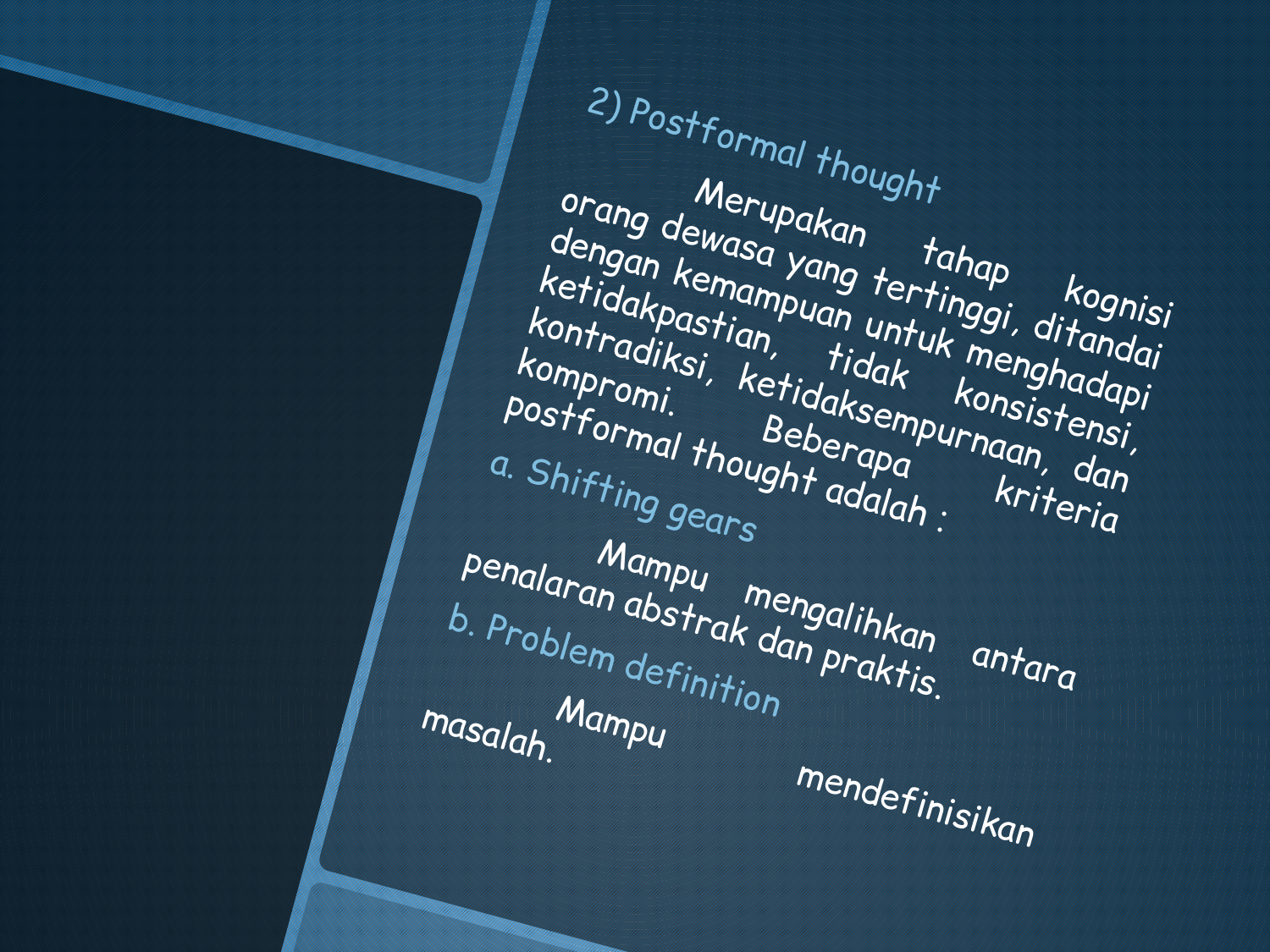

2) Postformal thought
	Merupakan tahap kognisi orang dewasa yang tertinggi, ditandai dengan kemampuan untuk menghadapi ketidakpastian, tidak konsistensi, kontradiksi, ketidaksempurnaan, dan kompromi. Beberapa kriteria postformal thought adalah :
a. Shifting gears
	Mampu mengalihkan antara penalaran abstrak dan praktis.
b. Problem definition
	Mampu mendefinisikan masalah.
#